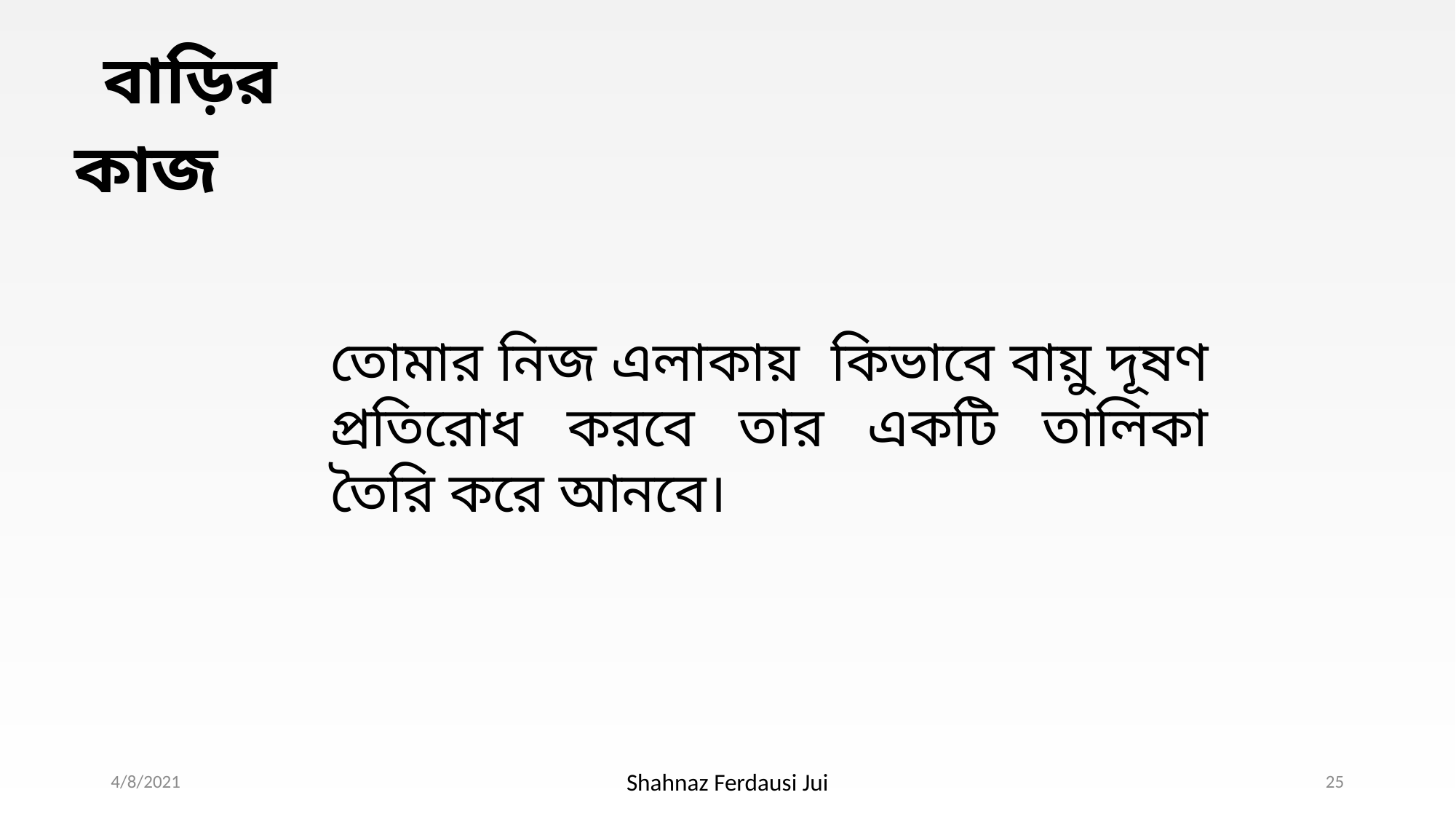

বাড়ির কাজ
তোমার নিজ এলাকায়  কিভাবে বায়ু দূষণ প্রতিরোধ করবে তার একটি তালিকা তৈরি করে আনবে।
4/8/2021
Shahnaz Ferdausi Jui
25